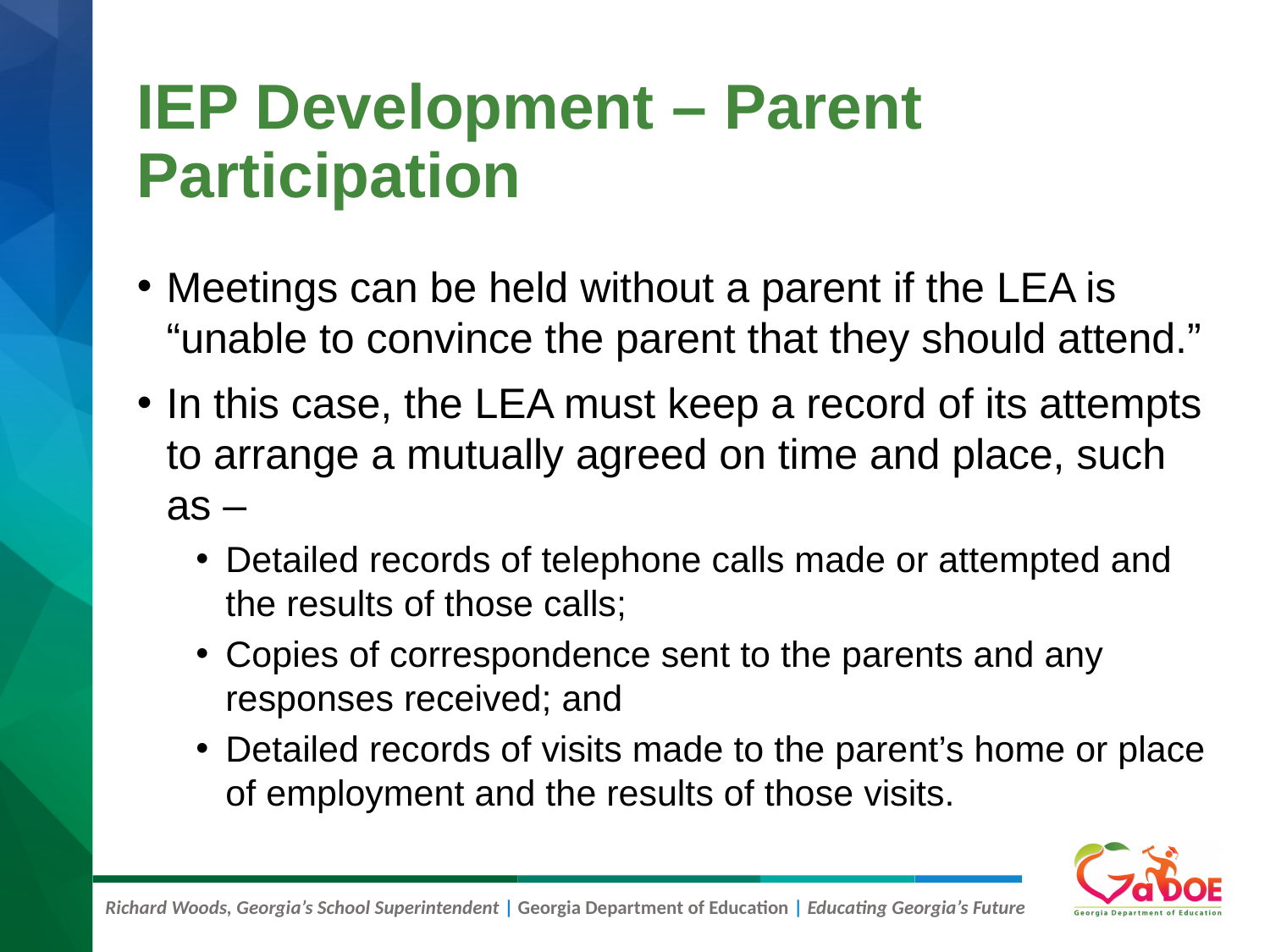

# IEP Development – Parent Participation
Meetings can be held without a parent if the LEA is “unable to convince the parent that they should attend.”
In this case, the LEA must keep a record of its attempts to arrange a mutually agreed on time and place, such as –
Detailed records of telephone calls made or attempted and the results of those calls;
Copies of correspondence sent to the parents and any responses received; and
Detailed records of visits made to the parent’s home or place of employment and the results of those visits.